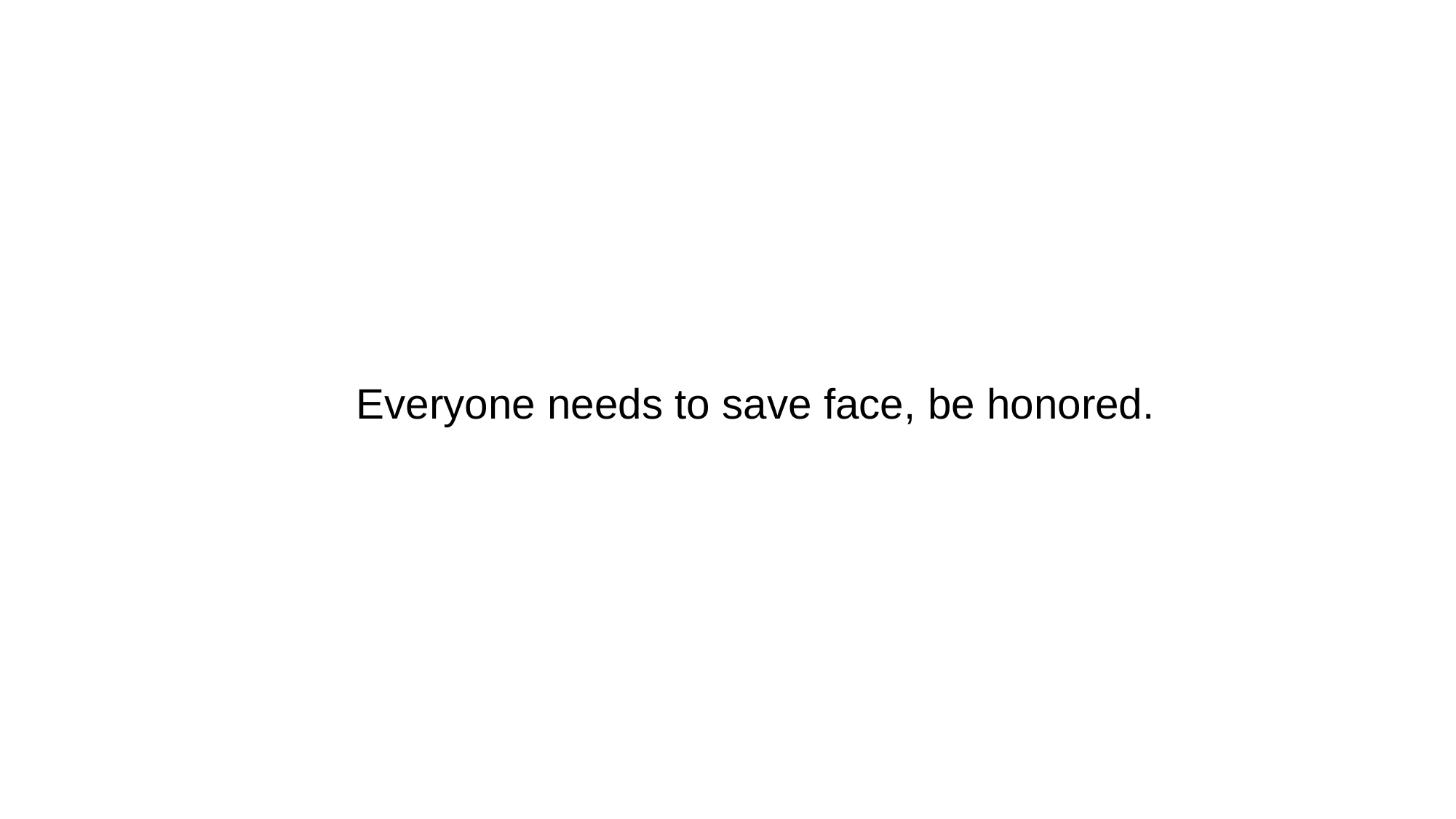

Everyone needs to save face, be honored.